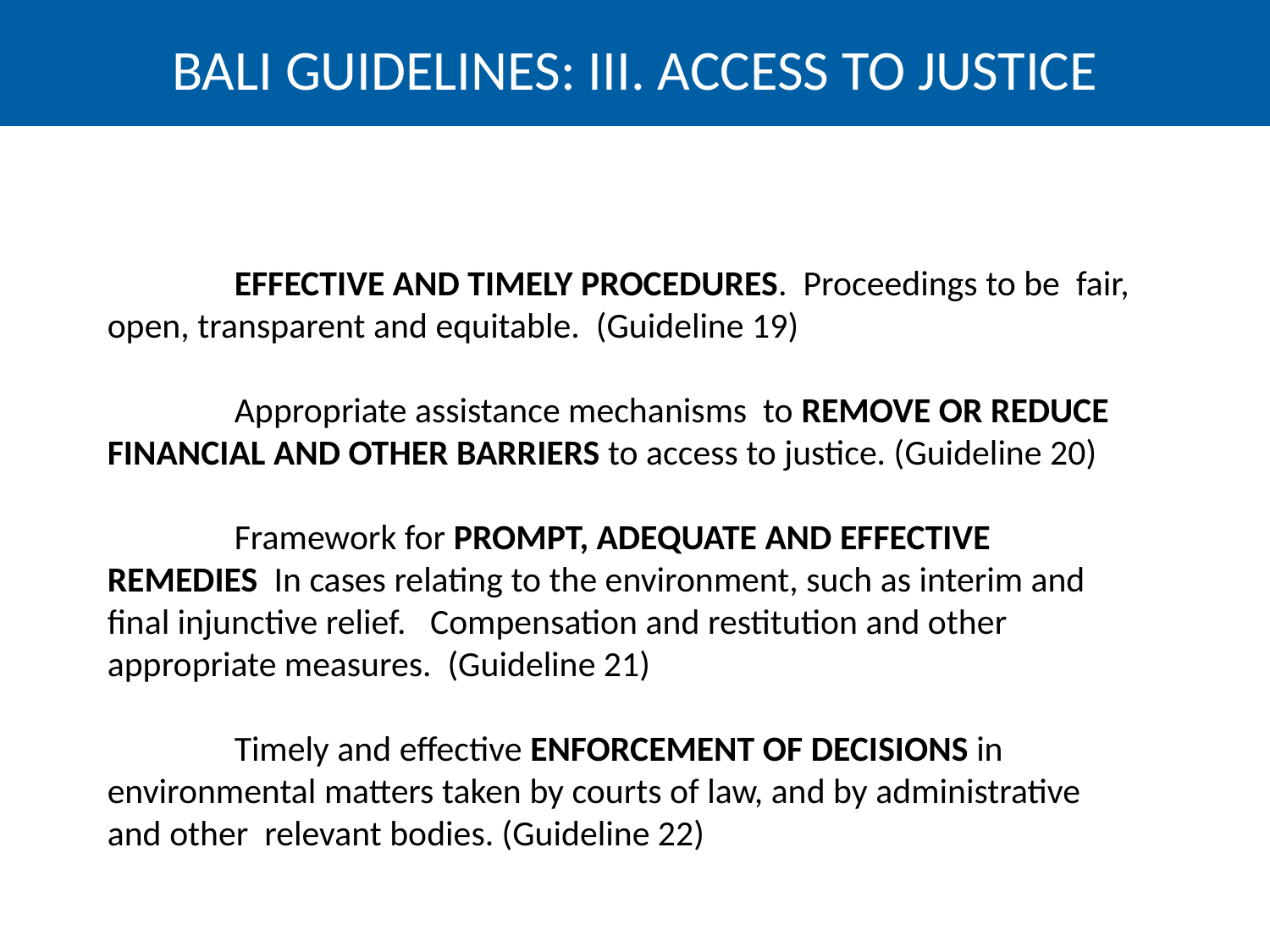

BALI GUIDELINES: III. ACCESS TO JUSTICE

	EFFECTIVE AND TIMELY PROCEDURES.  Proceedings to be  fair,  open, transparent and equitable.  (Guideline 19)

	Appropriate assistance mechanisms  to REMOVE OR REDUCE FINANCIAL AND OTHER BARRIERS to access to justice. (Guideline 20)

	Framework for PROMPT, ADEQUATE AND EFFECTIVE REMEDIES  In cases relating to the environment, such as interim and final injunctive relief.   Compensation and restitution and other  appropriate measures.  (Guideline 21)

	Timely and effective ENFORCEMENT OF DECISIONS in  environmental matters taken by courts of law, and by administrative and other  relevant bodies. (Guideline 22)